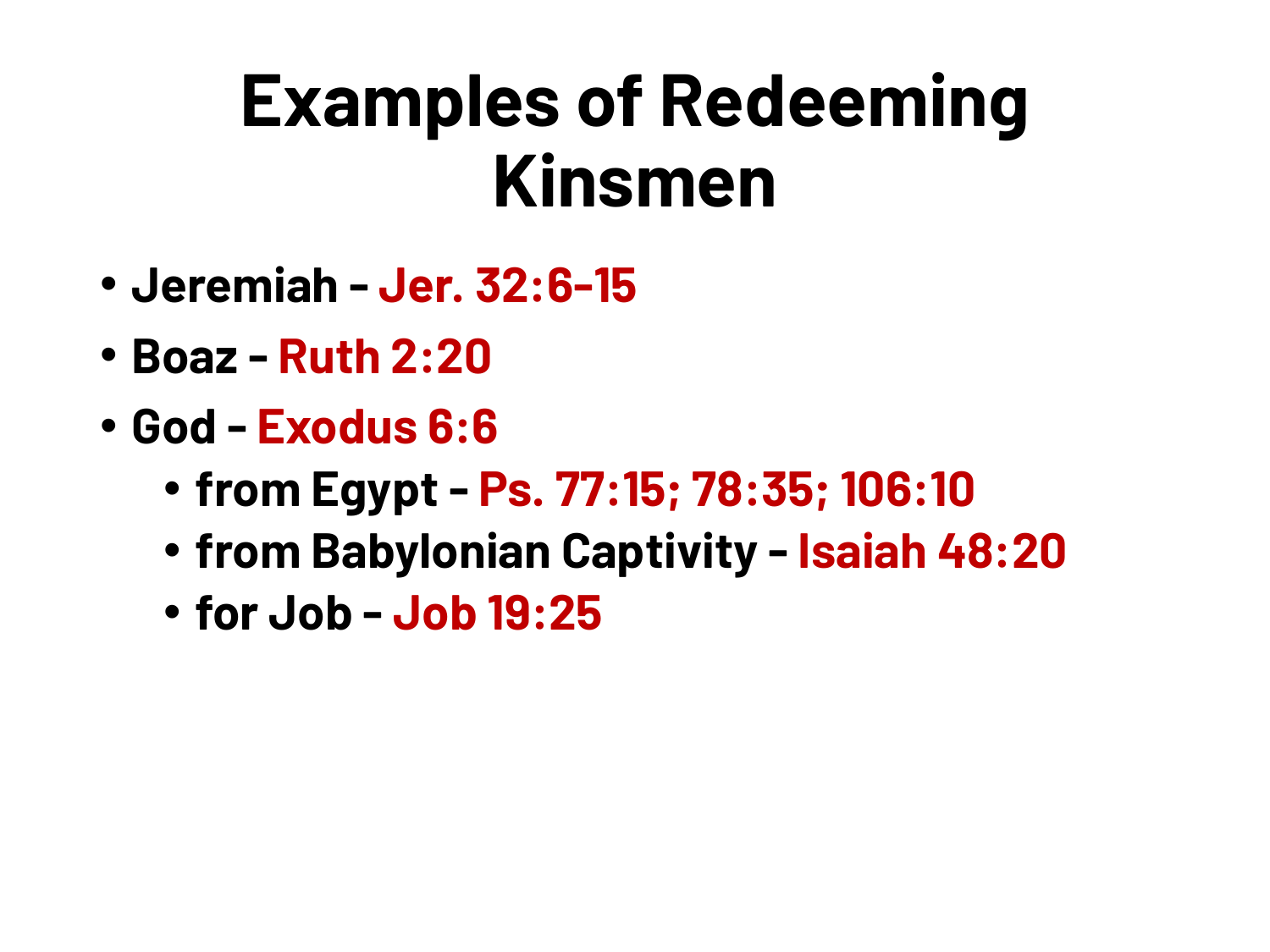

# Examples of Redeeming Kinsmen
Jeremiah - Jer. 32:6-15
Boaz - Ruth 2:20
God - Exodus 6:6
from Egypt - Ps. 77:15; 78:35; 106:10
from Babylonian Captivity - Isaiah 48:20
for Job - Job 19:25